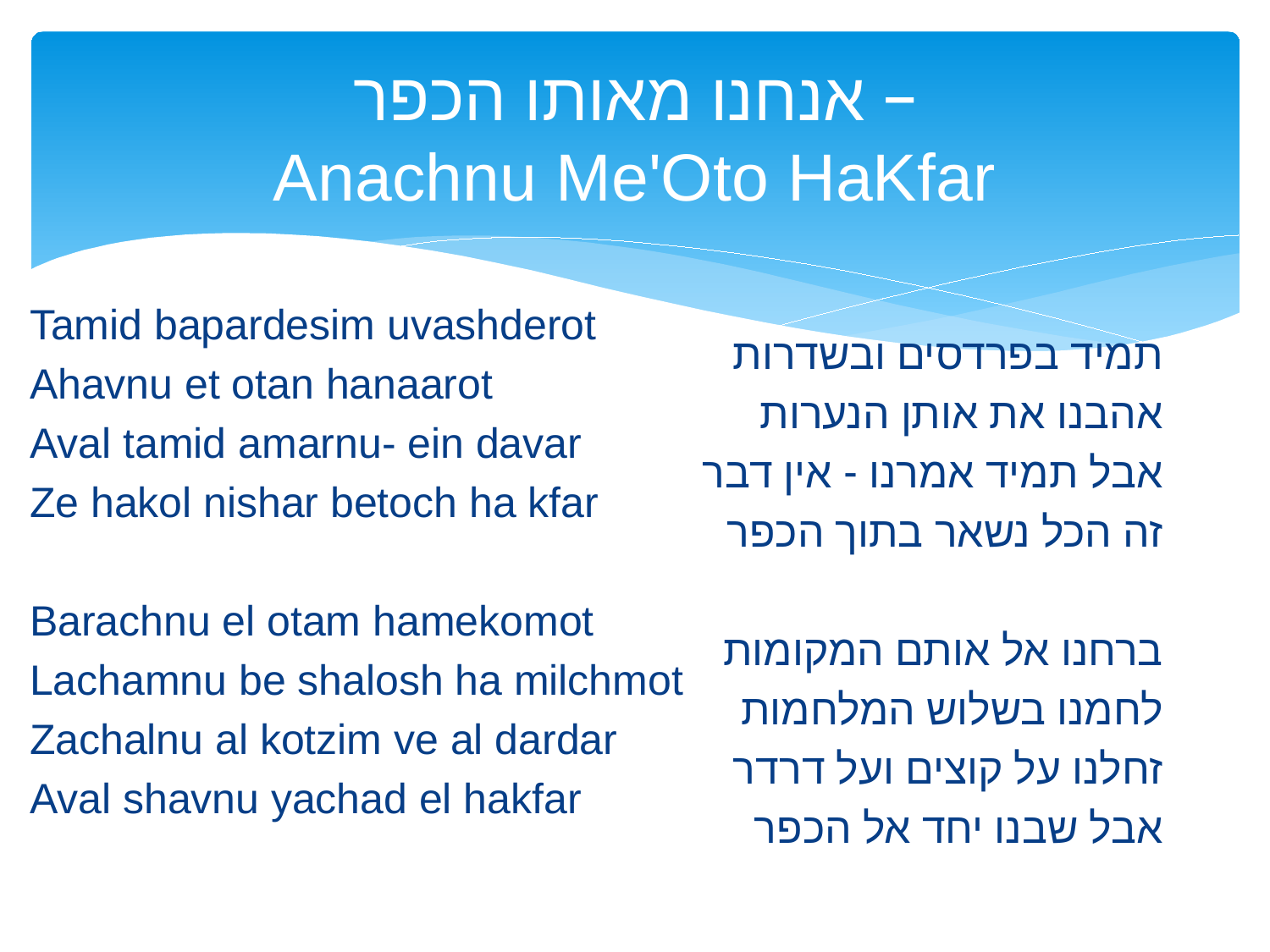

# אנחנו מאותו הכפר – Anachnu Me'Oto HaKfar
Tamid bapardesim uvashderot
Ahavnu et otan hanaarot
Aval tamid amarnu- ein davar
Ze hakol nishar betoch ha kfar

Barachnu el otam hamekomot
Lachamnu be shalosh ha milchmot
Zachalnu al kotzim ve al dardar
Aval shavnu yachad el hakfar
תמיד בפרדסים ובשדרות
אהבנו את אותן הנערות
אבל תמיד אמרנו - אין דבר
זה הכל נשאר בתוך הכפר

ברחנו אל אותם המקומות
לחמנו בשלוש המלחמות
זחלנו על קוצים ועל דרדר
אבל שבנו יחד אל הכפר